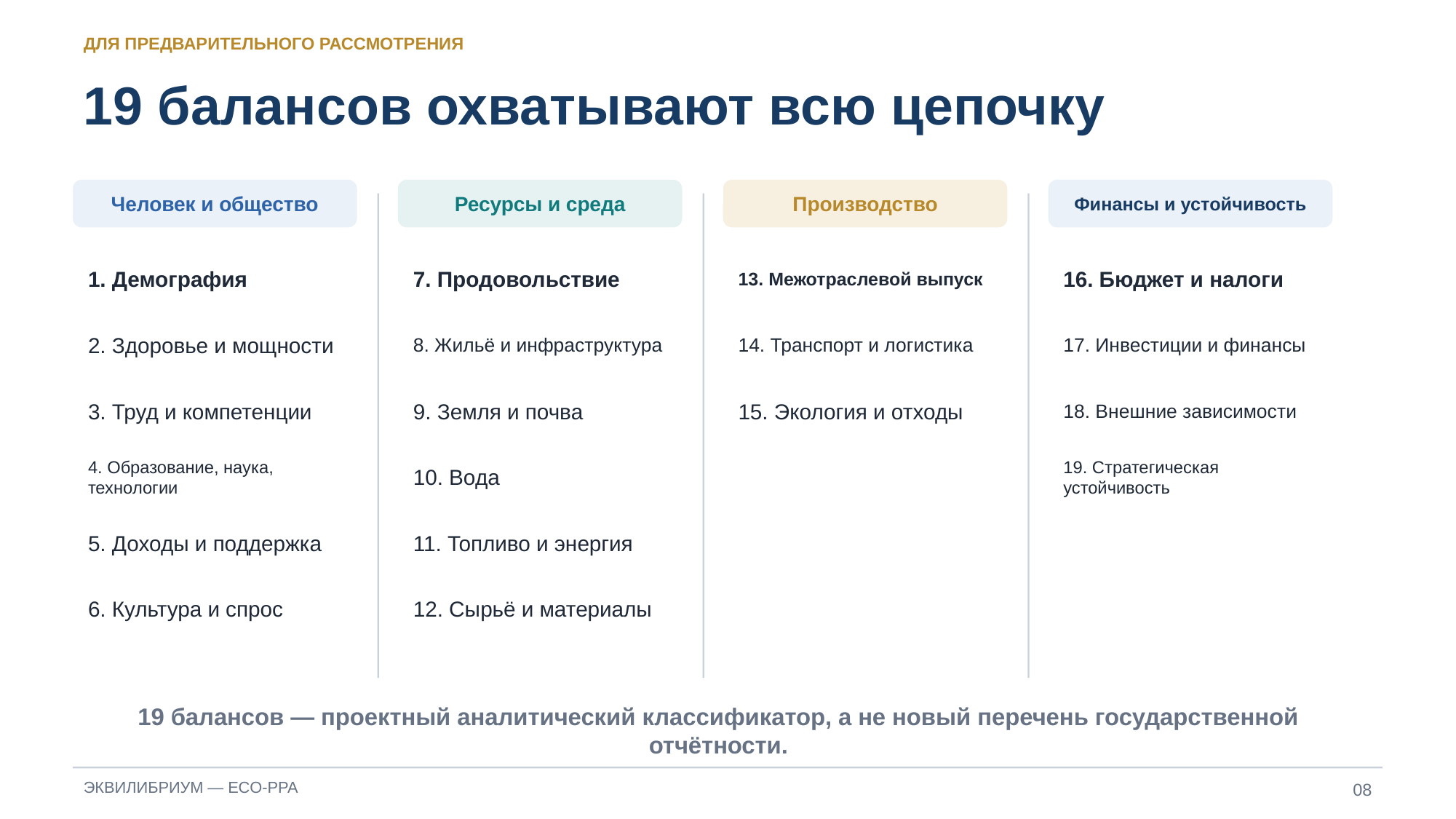

ДЛЯ ПРЕДВАРИТЕЛЬНОГО РАССМОТРЕНИЯ
19 балансов охватывают всю цепочку

Человек и общество
Ресурсы и среда
Производство
Финансы и устойчивость

1. Демография
7. Продовольствие
13. Межотраслевой выпуск
16. Бюджет и налоги
2. Здоровье и мощности
8. Жильё и инфраструктура
14. Транспорт и логистика
17. Инвестиции и финансы
3. Труд и компетенции
9. Земля и почва
15. Экология и отходы
18. Внешние зависимости
4. Образование, наука, технологии
10. Вода
19. Стратегическая устойчивость
5. Доходы и поддержка
11. Топливо и энергия
6. Культура и спрос
12. Сырьё и материалы
19 балансов — проектный аналитический классификатор, а не новый перечень государственной отчётности.

08
ЭКВИЛИБРИУМ — ECO‑PPA